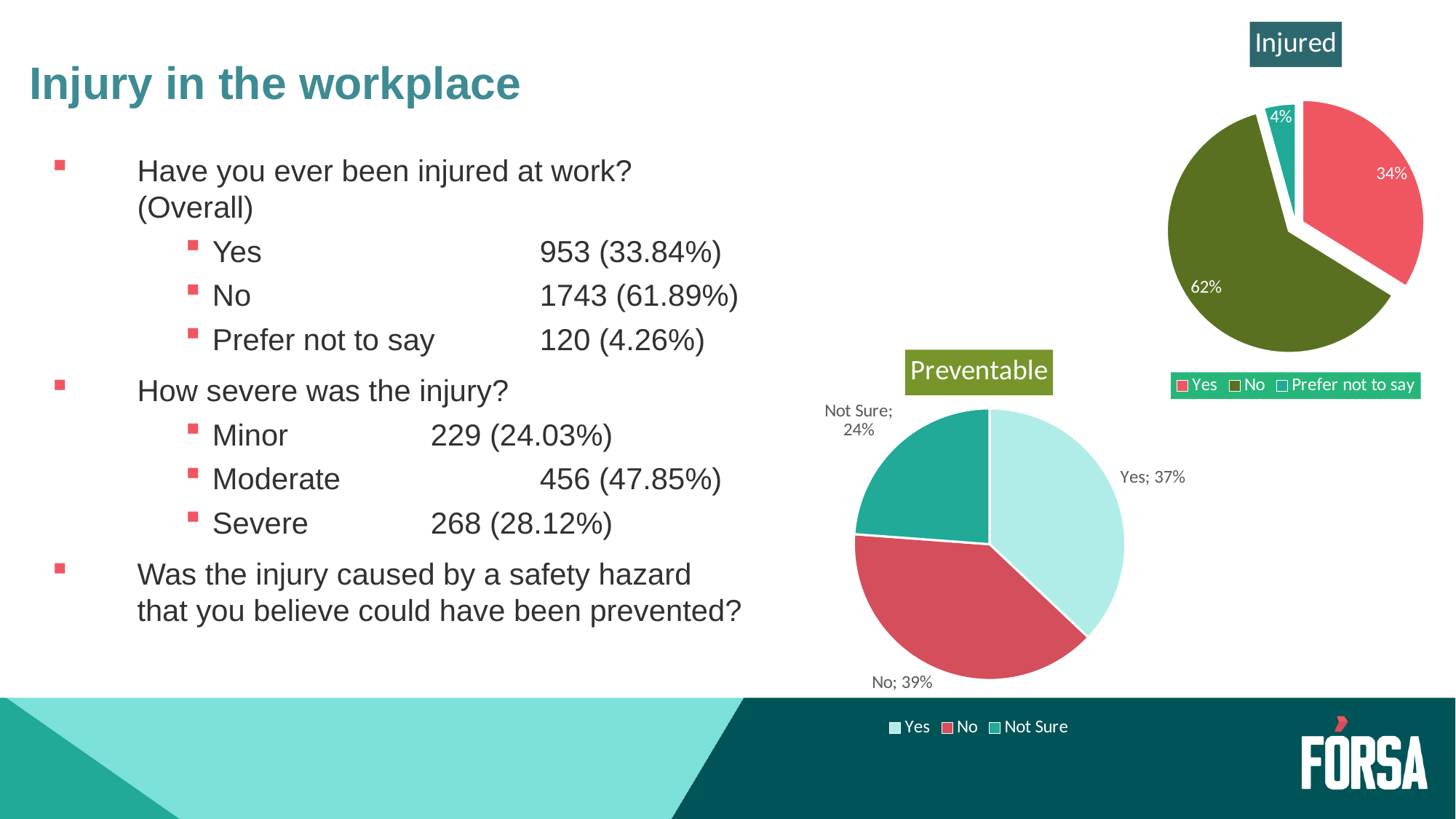

### Chart:

| Category | Injured |
|---|---|
| Yes | 953.0 |
| No | 1743.0 |
| Prefer not to say | 120.0 |
# Injury in the workplace
Have you ever been injured at work? (Overall)
Yes			953 (33.84%)
No			1743 (61.89%)
Prefer not to say	120 (4.26%)
How severe was the injury?
Minor		229 (24.03%)
Moderate		456 (47.85%)
Severe		268 (28.12%)
Was the injury caused by a safety hazard that you believe could have been prevented?

### Chart:

| Category | Preventable |
|---|---|
| Yes | 353.0 |
| No | 373.0 |
| Not Sure | 227.0 |